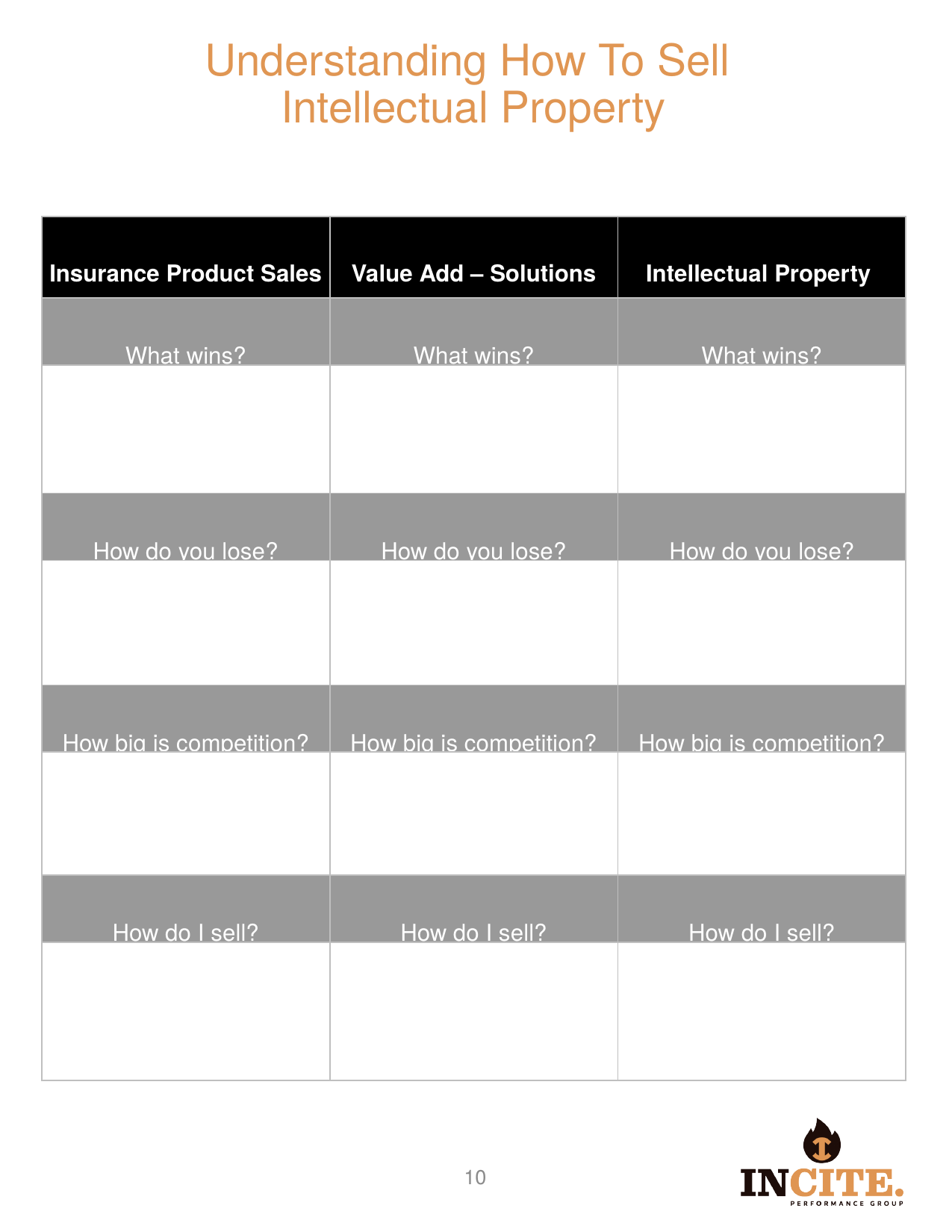

Understanding How To Sell
Intellectual Property
| Insurance Product Sales | Value Add – Solutions | Intellectual Property |
| --- | --- | --- |
| What wins? | What wins? | What wins? |
|  |  |  |
| How do you lose? | How do you lose? | How do you lose? |
|  |  |  |
| How big is competition? | How big is competition? | How big is competition? |
|  |  |  |
| How do I sell? | How do I sell? | How do I sell? |
|  |  |  |
10